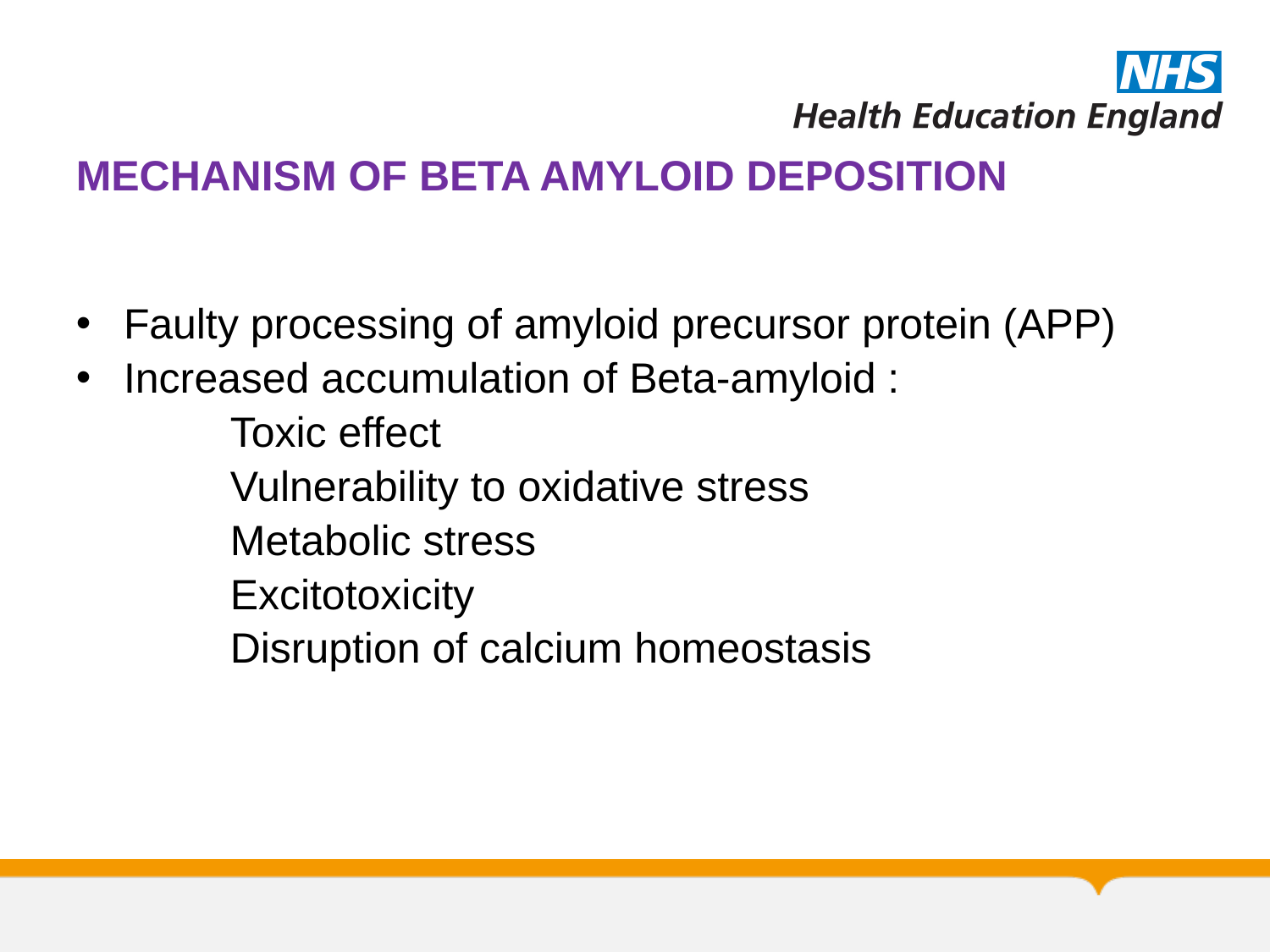

# MECHANISM OF BETA AMYLOID DEPOSITION

Faulty processing of amyloid precursor protein (APP)
Increased accumulation of Beta-amyloid :
             Toxic effect
             Vulnerability to oxidative stress
             Metabolic stress
             Excitotoxicity
             Disruption of calcium homeostasis